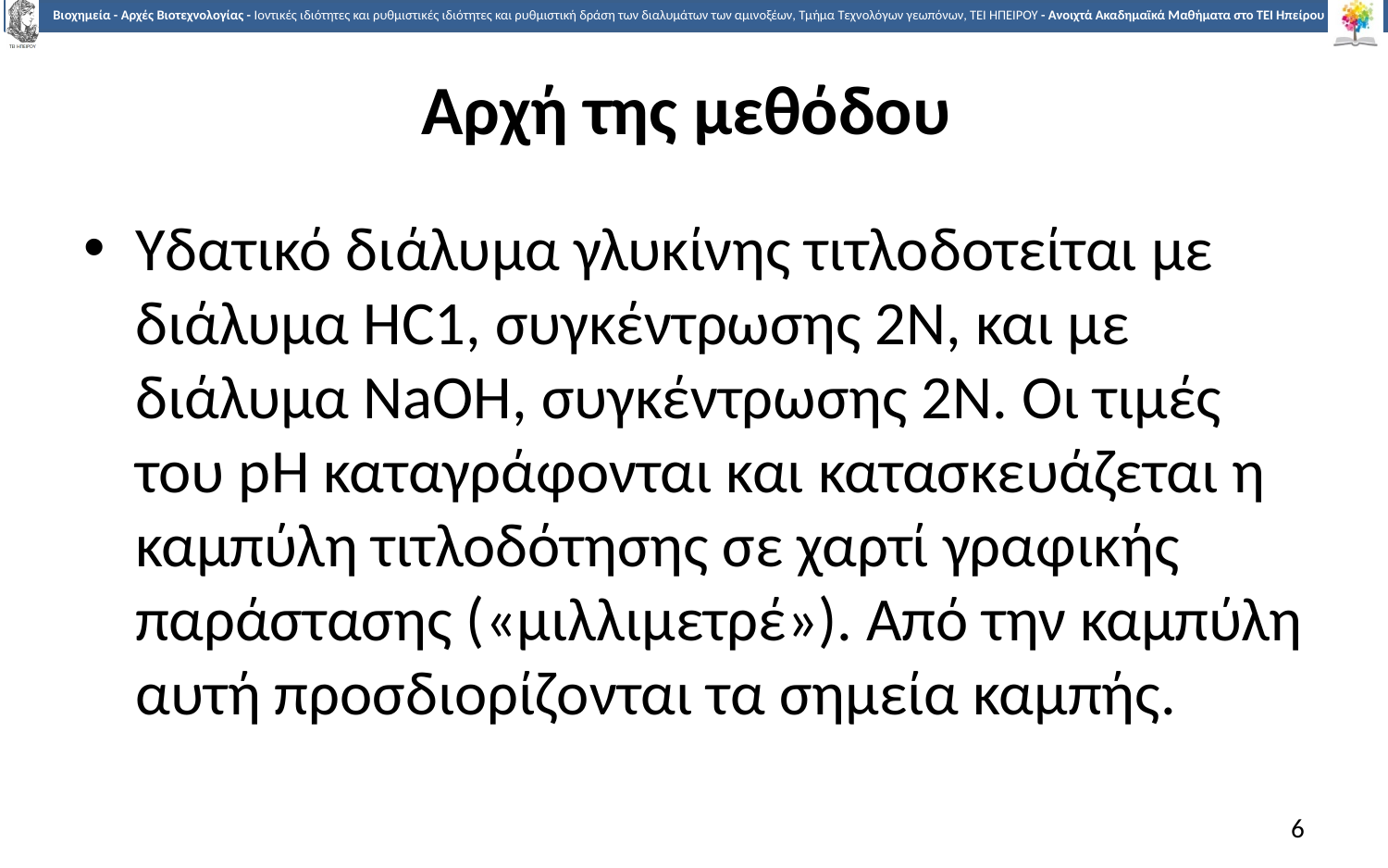

# Αρχή της μεθόδου
Υδατικό διάλυμα γλυκίνης τιτλοδοτείται με διάλυμα HC1, συγκέντρωσης 2Ν, και με διάλυμα NaOH, συγκέντρωσης 2Ν. Οι τιμές του pΗ καταγράφονται και κατασκευάζεται η καμπύλη τιτλοδότησης σε χαρτί γραφικής παράστασης («μιλλιμετρέ»). Από την καμπύλη αυτή προσδιορίζονται τα σημεία καμπής.

6